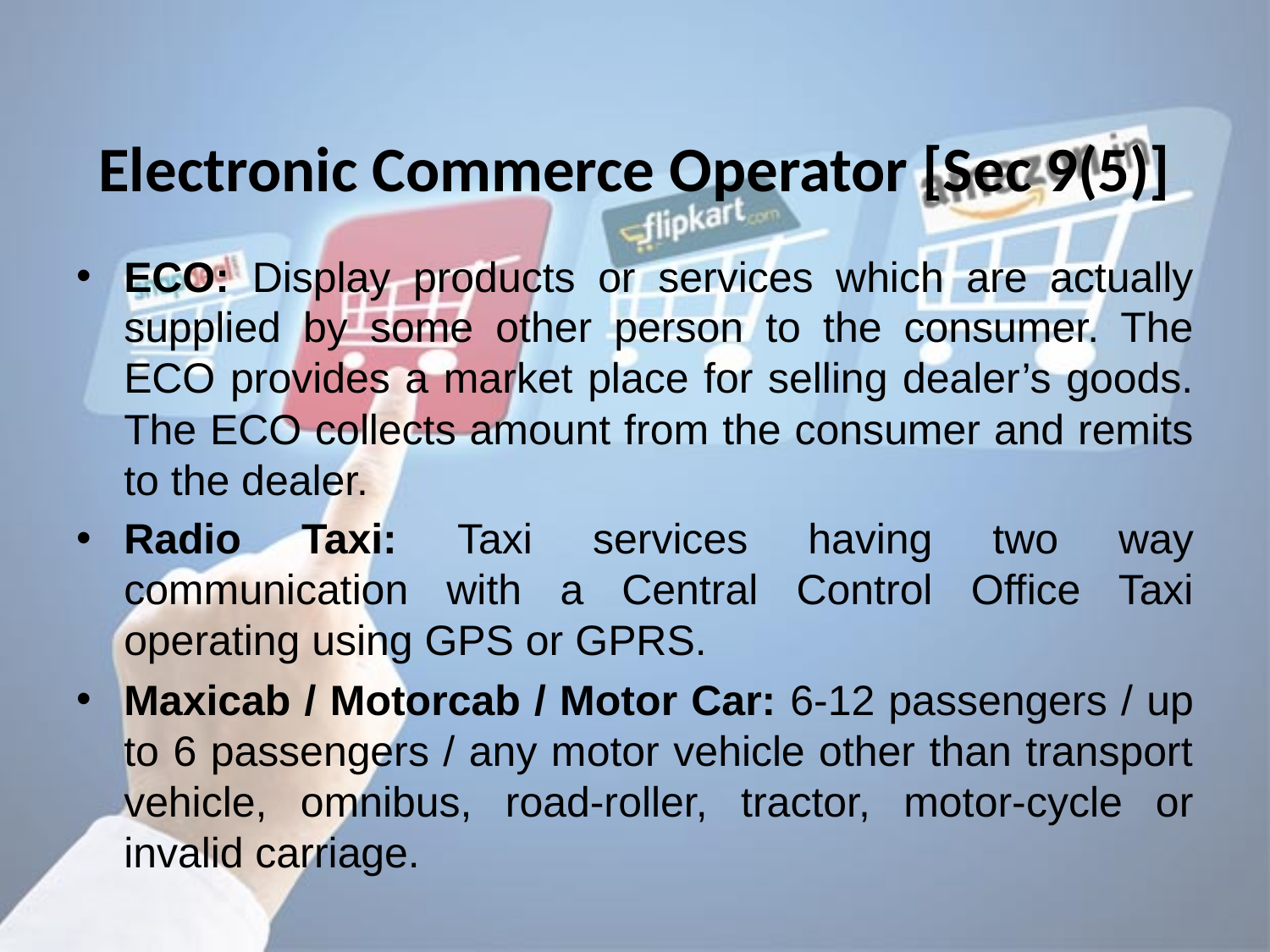

# Electronic Commerce Operator [Sec 9(5)]
ECO: Display products or services which are actually supplied by some other person to the consumer. The ECO provides a market place for selling dealer’s goods. The ECO collects amount from the consumer and remits to the dealer.
Radio Taxi: Taxi services having two way communication with a Central Control Office Taxi operating using GPS or GPRS.
Maxicab / Motorcab / Motor Car: 6-12 passengers / up to 6 passengers / any motor vehicle other than transport vehicle, omnibus, road-roller, tractor, motor-cycle or invalid carriage.